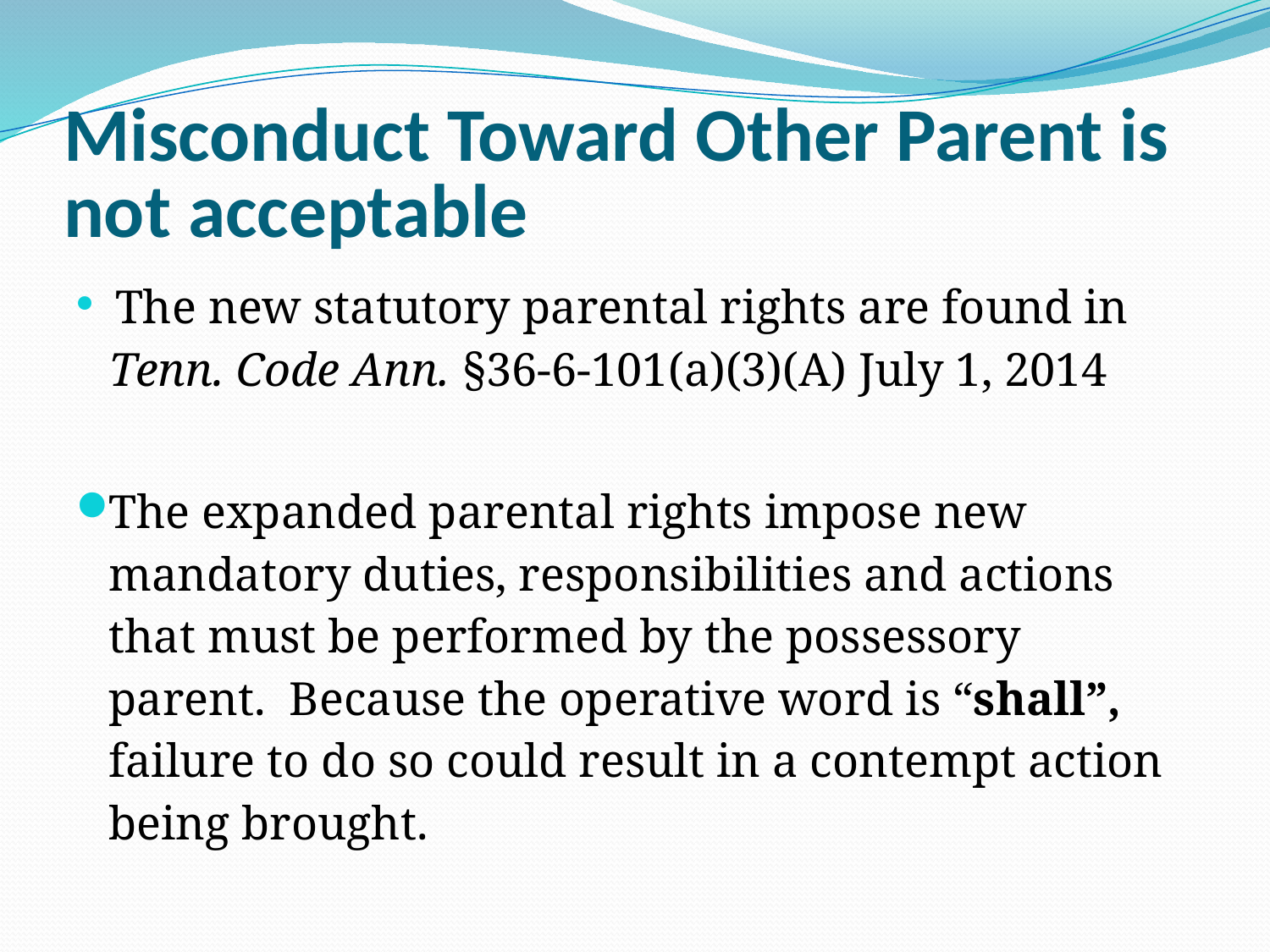

# Misconduct Toward Other Parent is not acceptable
 The new statutory parental rights are found in Tenn. Code Ann. §36-6-101(a)(3)(A) July 1, 2014

The expanded parental rights impose new mandatory duties, responsibilities and actions that must be performed by the possessory parent.  Because the operative word is “shall”, failure to do so could result in a contempt action being brought.